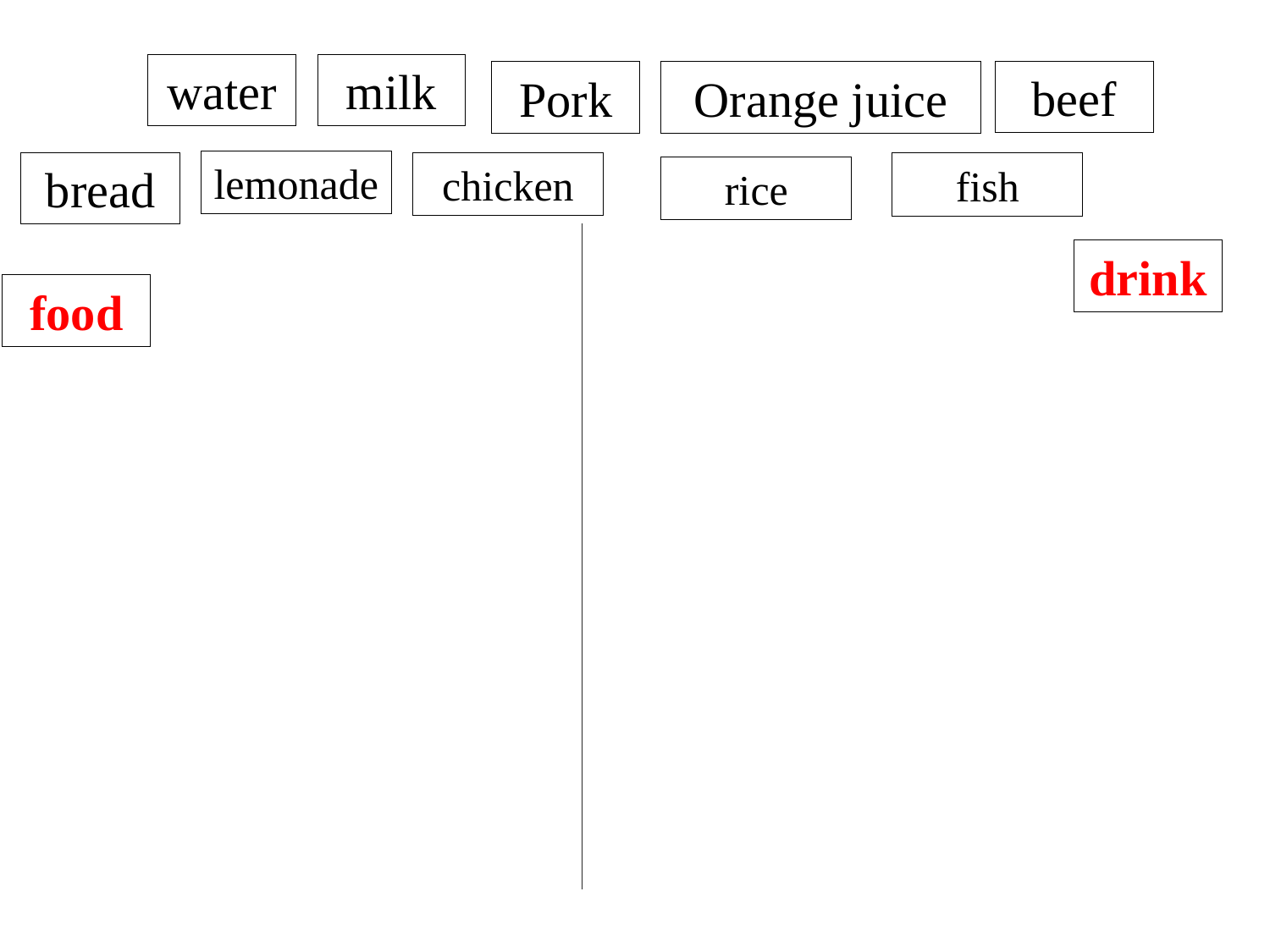

water
milk
beef
Pork
Orange juice
lemonade
bread
chicken
fish
rice
drink
food